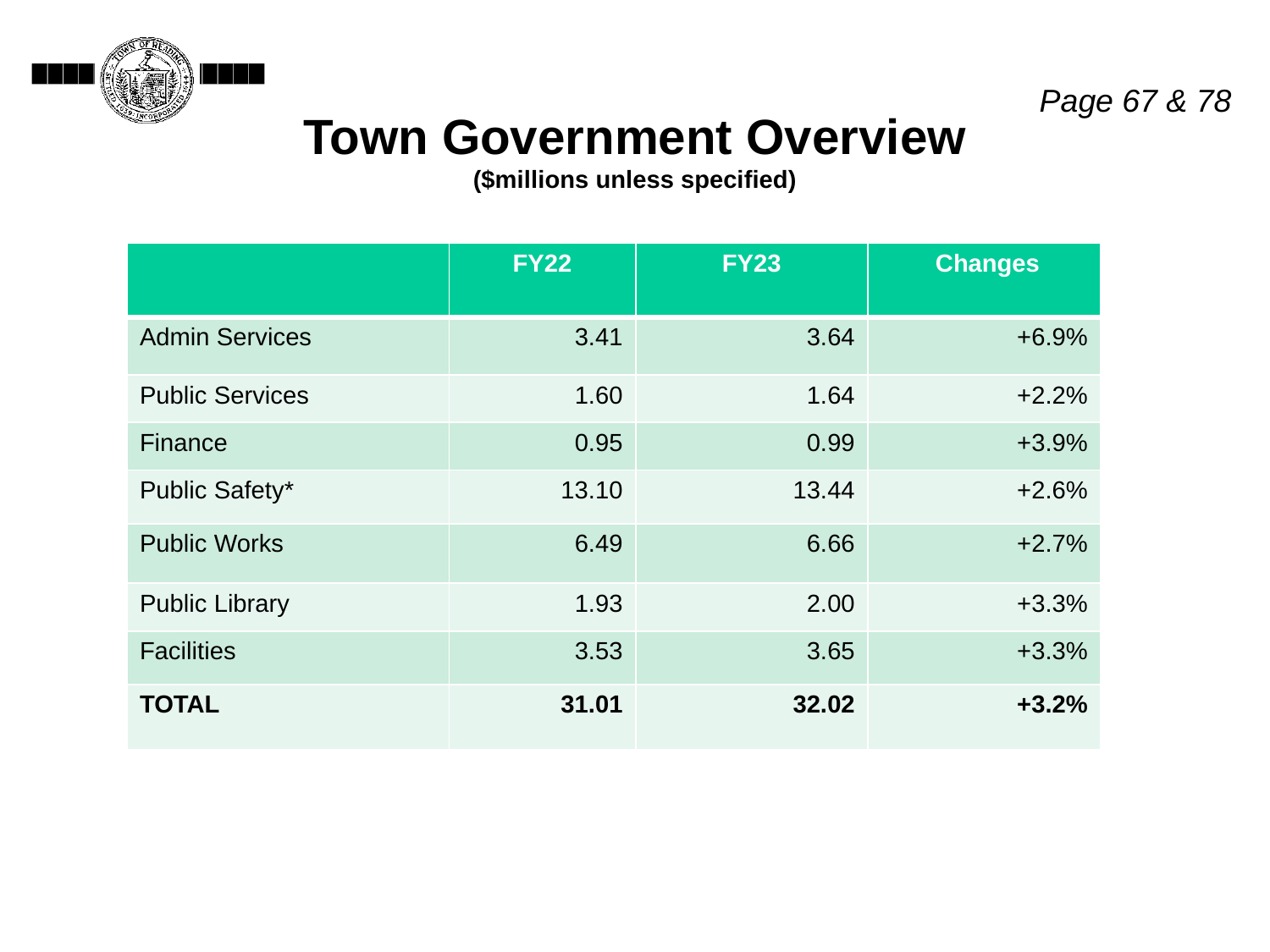

Page 67 & 78
# Town Government Overview ($millions unless specified)
|  | FY22 | FY23 | Changes |
| --- | --- | --- | --- |
| Admin Services | 3.41 | 3.64 | +6.9% |
| Public Services | 1.60 | 1.64 | +2.2% |
| Finance | 0.95 | 0.99 | +3.9% |
| Public Safety\* | 13.10 | 13.44 | +2.6% |
| Public Works | 6.49 | 6.66 | +2.7% |
| Public Library | 1.93 | 2.00 | +3.3% |
| Facilities | 3.53 | 3.65 | +3.3% |
| TOTAL | 31.01 | 32.02 | +3.2% |